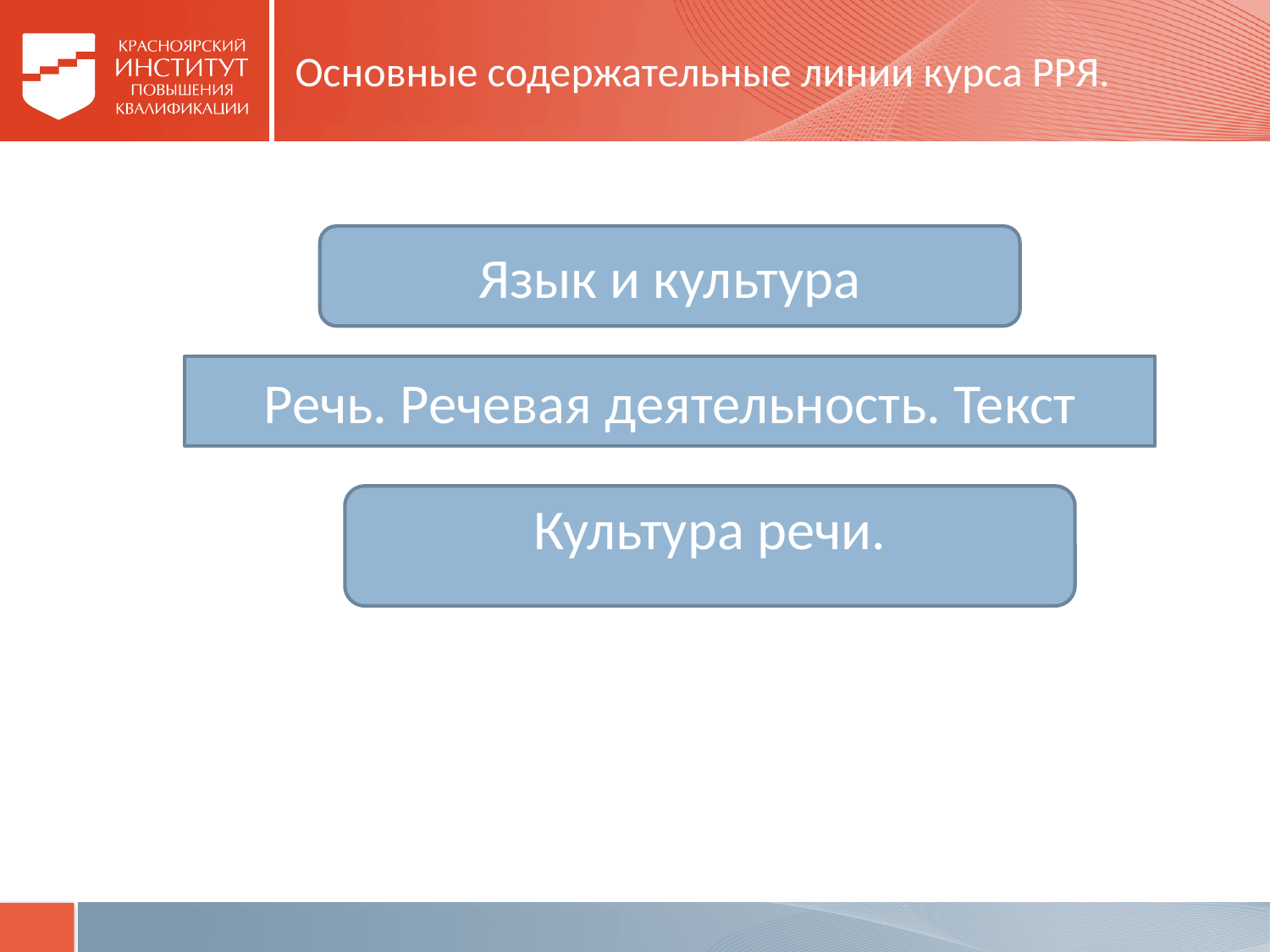

# Основные содержательные линии курса РРЯ.

Язык и культура
Речь. Речевая деятельность. Текст
Культура речи.